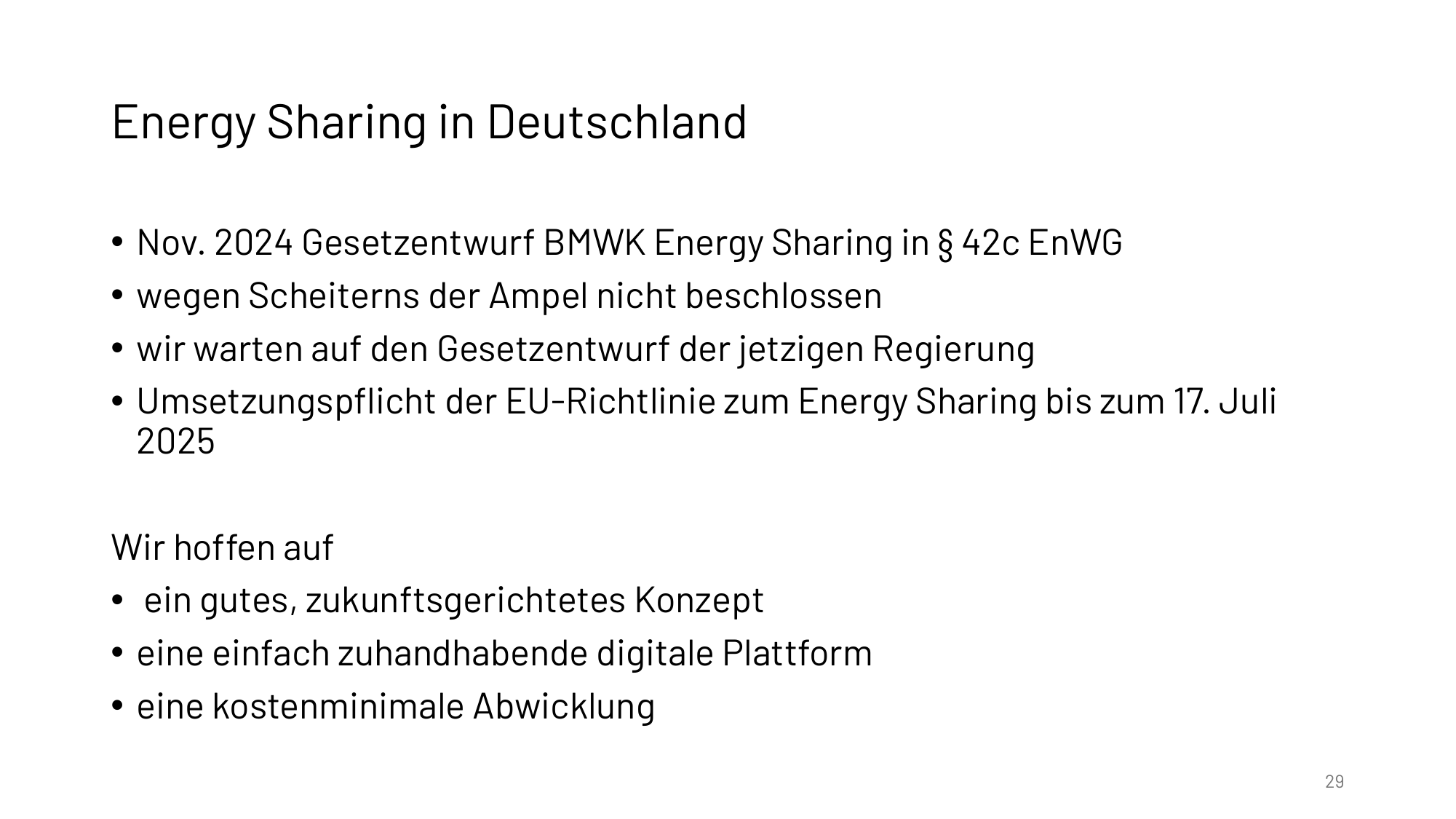

# Energy Sharing in Deutschland
Nov. 2024 Gesetzentwurf BMWK Energy Sharing in § 42c EnWG
wegen Scheiterns der Ampel nicht beschlossen
wir warten auf den Gesetzentwurf der jetzigen Regierung
Umsetzungspflicht der EU-Richtlinie zum Energy Sharing bis zum 17. Juli 2025

Wir hoffen auf
 ein gutes, zukunftsgerichtetes Konzept
eine einfach zuhandhabende digitale Plattform
eine kostenminimale Abwicklung

29